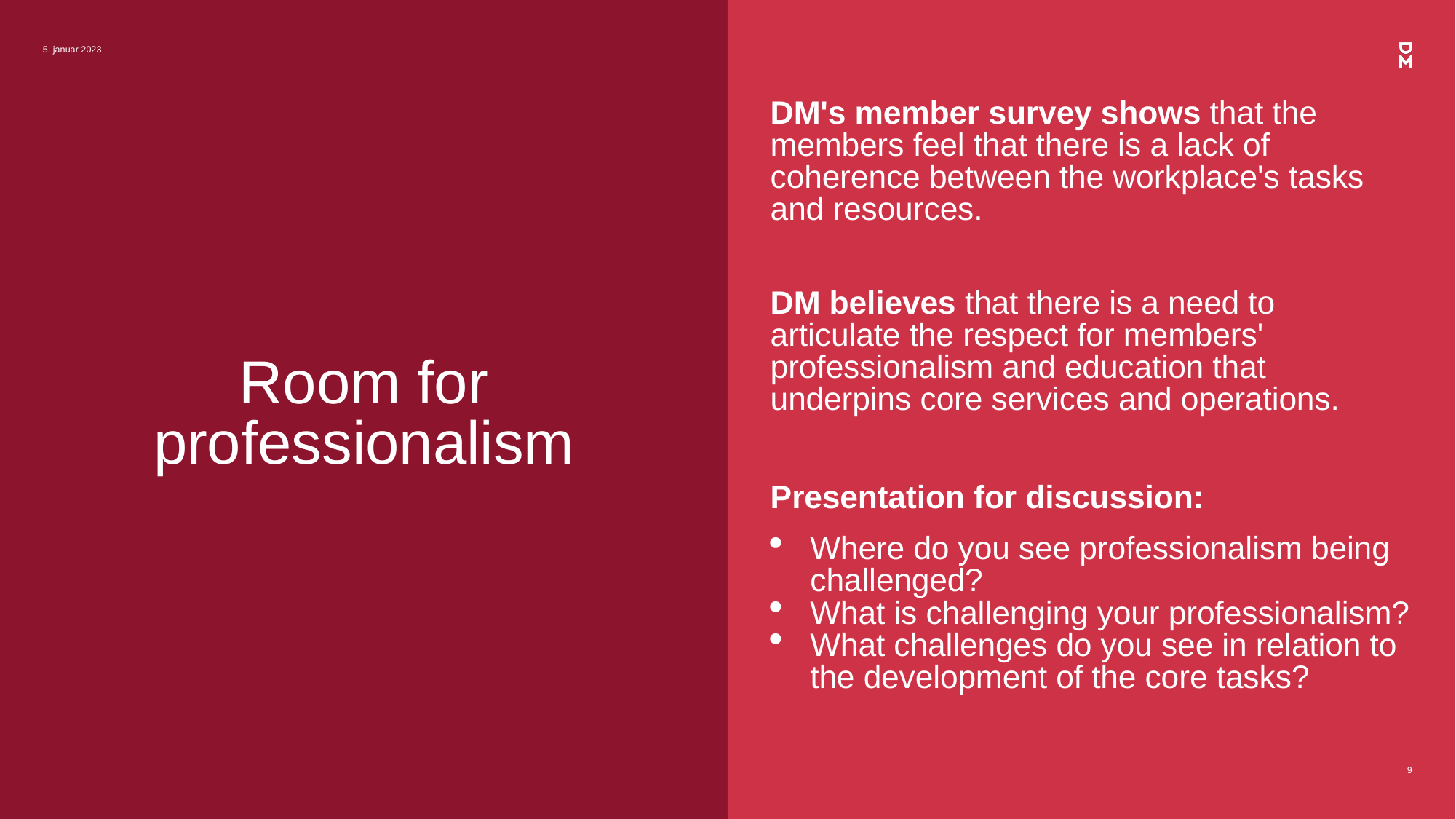

5. januar 2023

DM's member survey shows that the members feel that there is a lack of coherence between the workplace's tasks and resources.

DM believes that there is a need to articulate the respect for members' professionalism and education that underpins core services and operations.

Presentation for discussion:
Where do you see professionalism being challenged?
What is challenging your professionalism?
What challenges do you see in relation to the development of the core tasks?

# Room for professionalism
9